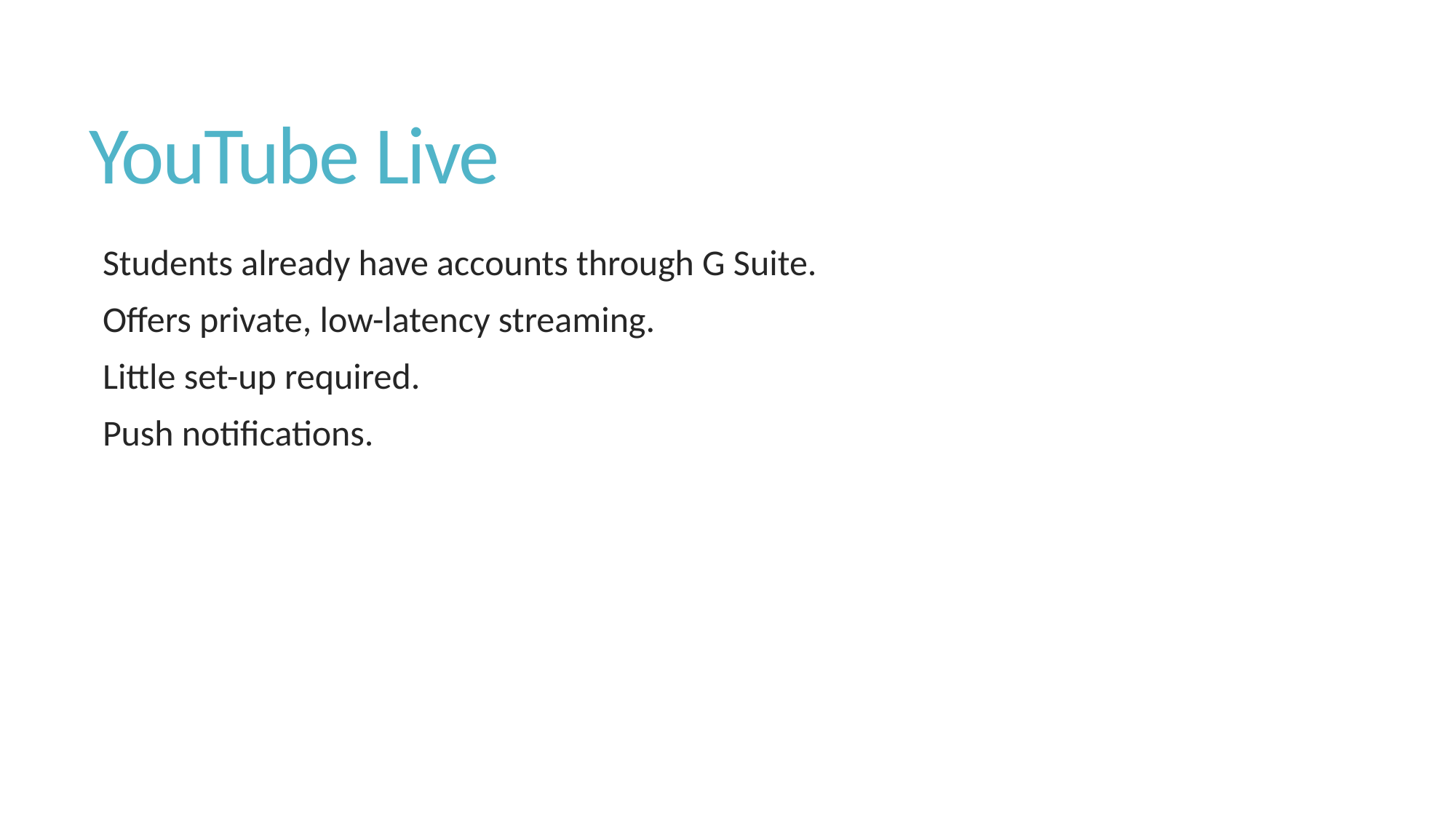

# YouTube Live
Students already have accounts through G Suite.
Offers private, low-latency streaming.
Little set-up required.
Push notifications.